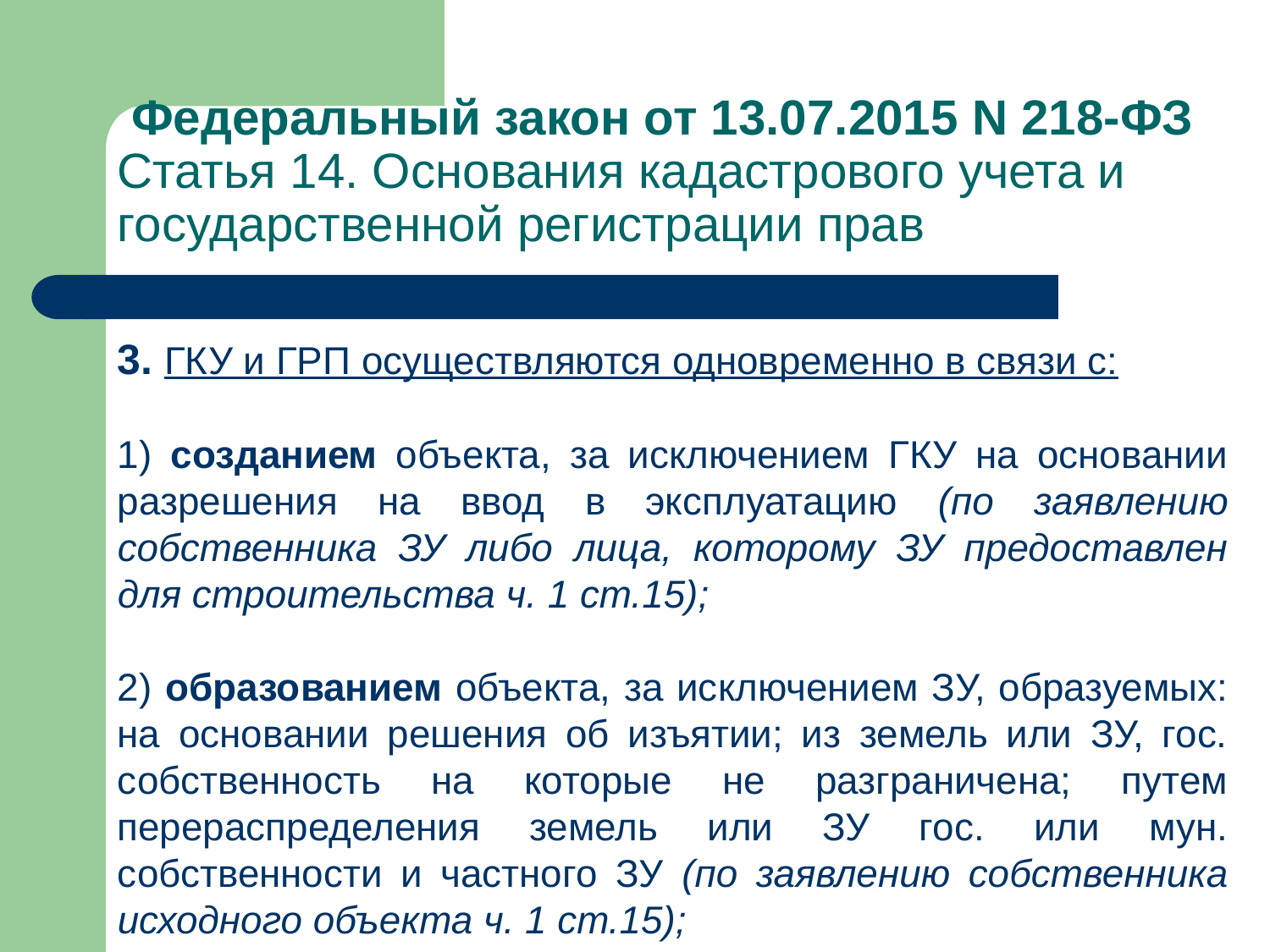

# Федеральный закон от 13.07.2015 N 218-ФЗ Статья 14. Основания кадастрового учета и государственной регистрации прав
3. ГКУ и ГРП осуществляются одновременно в связи с:

1) созданием объекта, за исключением ГКУ на основании разрешения на ввод в эксплуатацию (по заявлению собственника ЗУ либо лица, которому ЗУ предоставлен для строительства ч. 1 ст.15);

2) образованием объекта, за исключением ЗУ, образуемых: на основании решения об изъятии; из земель или ЗУ, гос. собственность на которые не разграничена; путем перераспределения земель или ЗУ гос. или мун. собственности и частного ЗУ (по заявлению собственника исходного объекта ч. 1 ст.15);